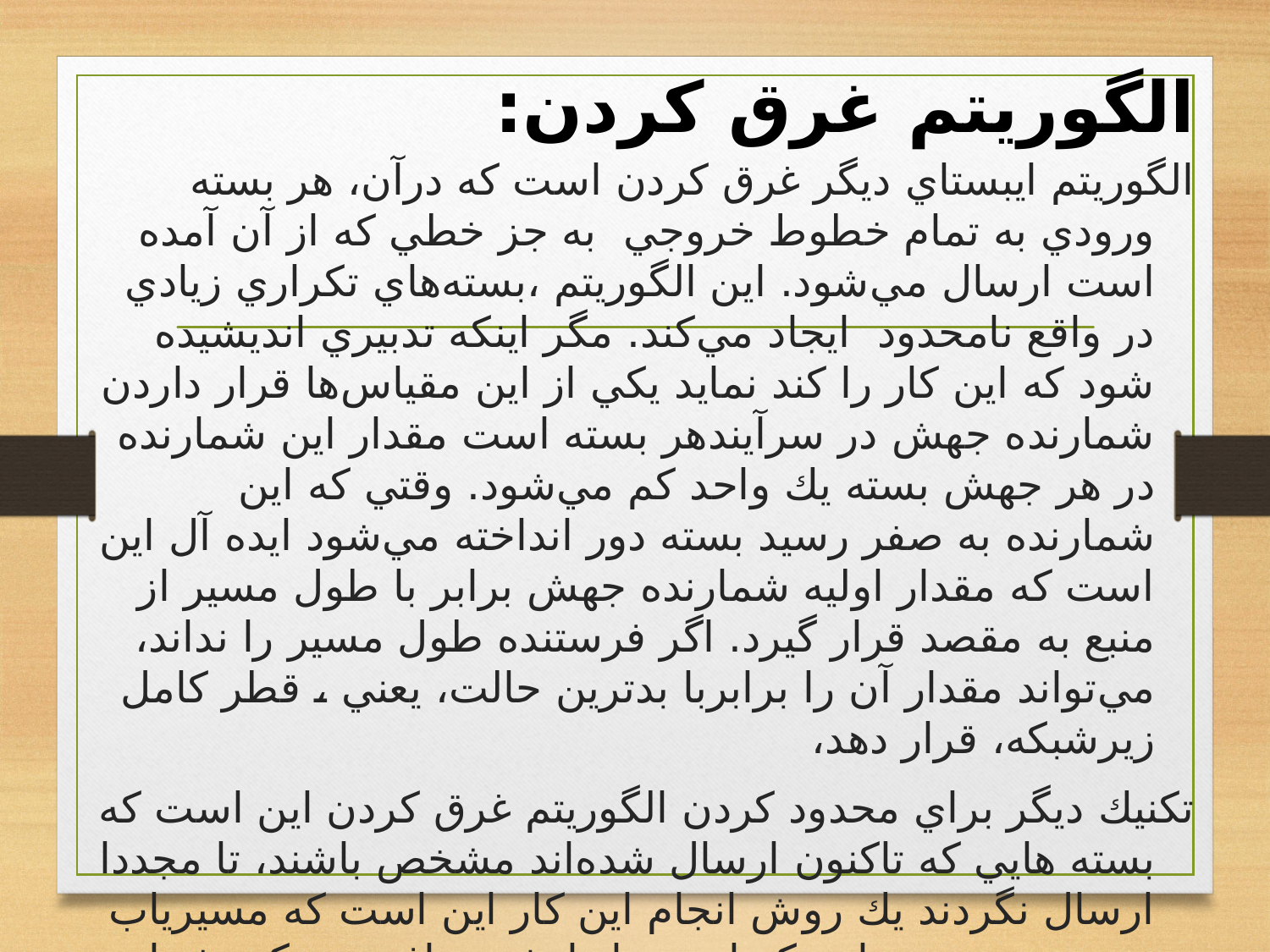

# الگوريتم غرق كردن:
الگوريتم ايبستاي ديگر غرق كردن است كه درآن، هر بسته ورودي به تمام خطوط خروجي  به جز خطي كه از آن آمده است ارسال مي‌شود. اين الگوريتم ،بسته‌هاي تكراري زيادي  در واقع نامحدود  ايجاد مي‌كند. مگر اينكه تدبيري انديشيده  شود كه اين كار را كند نمايد يكي از اين مقياس‌ها قرار داردن شمارنده جهش در سرآيندهر بسته است مقدار اين شمارنده در هر جهش بسته يك واحد كم مي‌شود. وقتي كه اين شمارنده به صفر رسيد بسته دور انداخته مي‌شود ايده آل اين است كه مقدار اوليه شمارنده جهش برابر با طول مسير از منبع به مقصد قرار گيرد. اگر فرستنده طول مسير را نداند، مي‌تواند مقدار آن را برابربا بدترين حالت، يعني ، قطر كامل زيرشبكه، قرار دهد،
تكنيك ديگر براي محدود كردن الگوريتم غرق كردن اين است كه بسته هايي كه تاكنون ارسال شده‌اند مشخص باشند، تا مجددا ارسال نگردند يك روش انجام اين كار اين است كه مسيرياب منبع ، در بسته هايي كه از ميزبانهايش دريافت مي‌كند شماره ترتيبي را قرار دهد